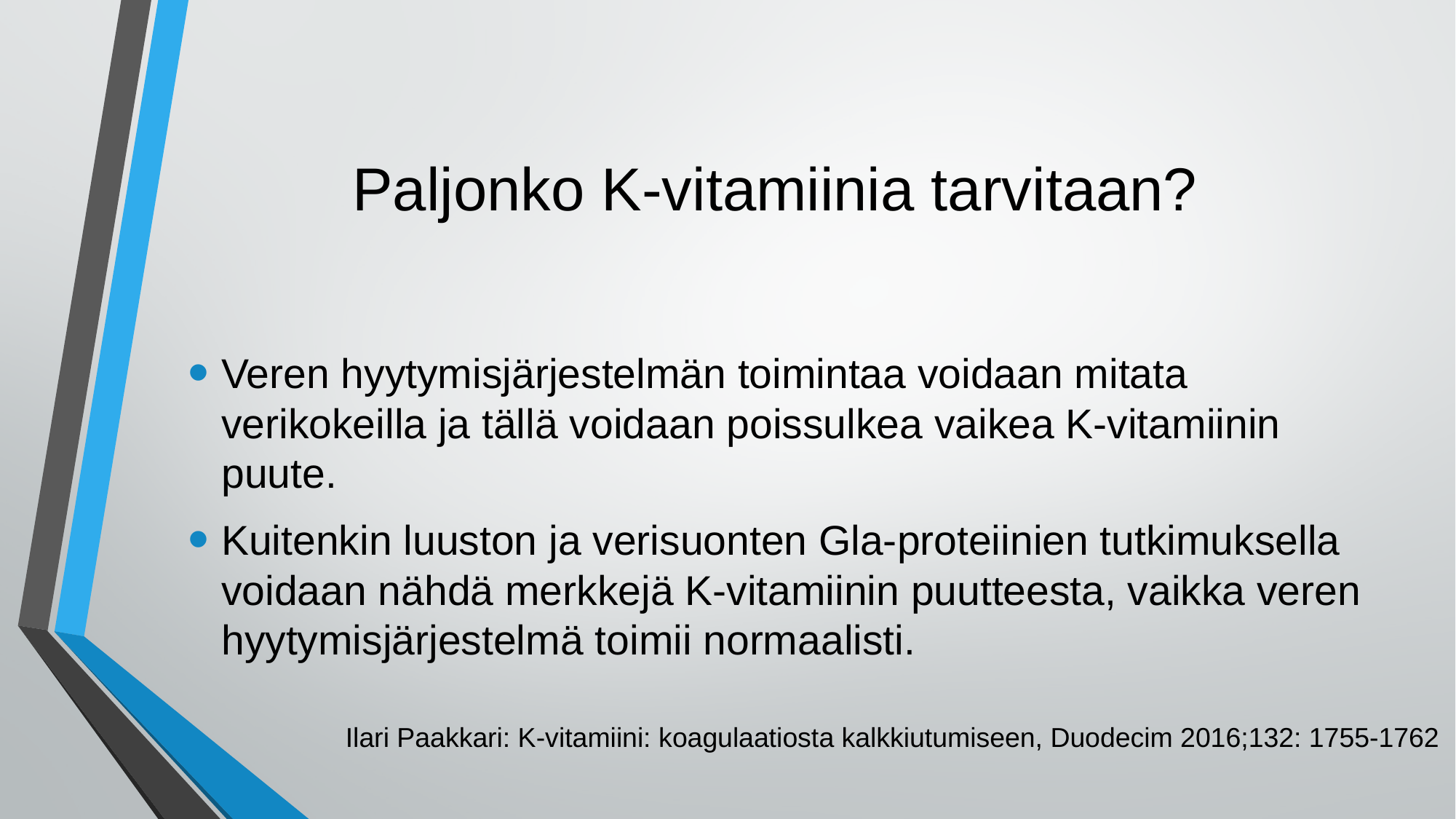

# Paljonko K-vitamiinia tarvitaan?
Veren hyytymisjärjestelmän toimintaa voidaan mitata verikokeilla ja tällä voidaan poissulkea vaikea K-vitamiinin puute.
Kuitenkin luuston ja verisuonten Gla-proteiinien tutkimuksella voidaan nähdä merkkejä K-vitamiinin puutteesta, vaikka veren hyytymisjärjestelmä toimii normaalisti.
Ilari Paakkari: K-vitamiini: koagulaatiosta kalkkiutumiseen, Duodecim 2016;132: 1755-1762